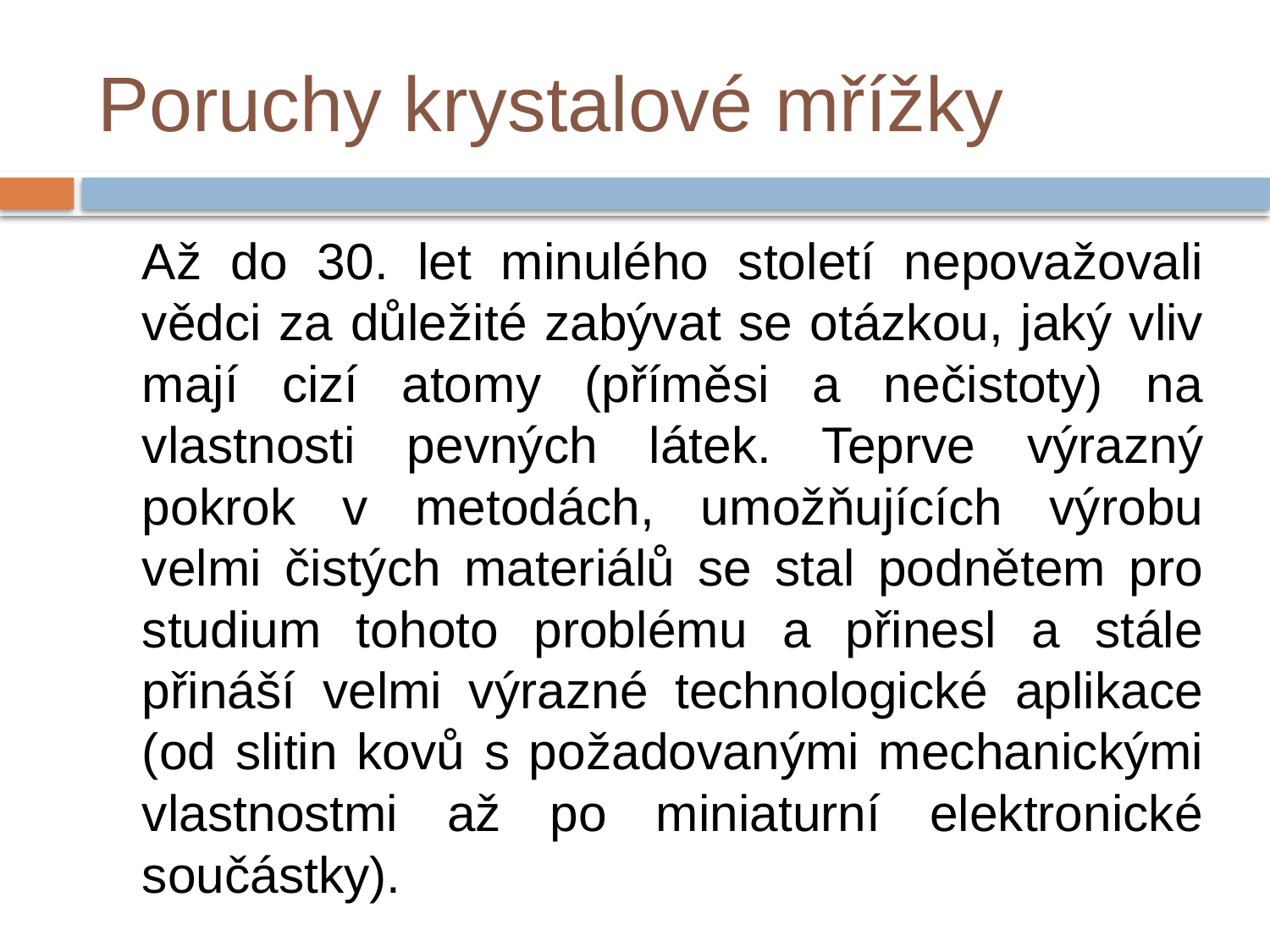

# Poruchy krystalové mřížky
	Až do 30. let minulého století nepovažovali vědci za důležité zabývat se otázkou, jaký vliv mají cizí atomy (příměsi a nečistoty) na vlastnosti pevných látek. Teprve výrazný pokrok v metodách, umožňujících výrobu velmi čistých materiálů se stal podnětem pro studium tohoto problému a přinesl a stále přináší velmi výrazné technologické aplikace (od slitin kovů s požadovanými mechanickými vlastnostmi až po miniaturní elektronické součástky).